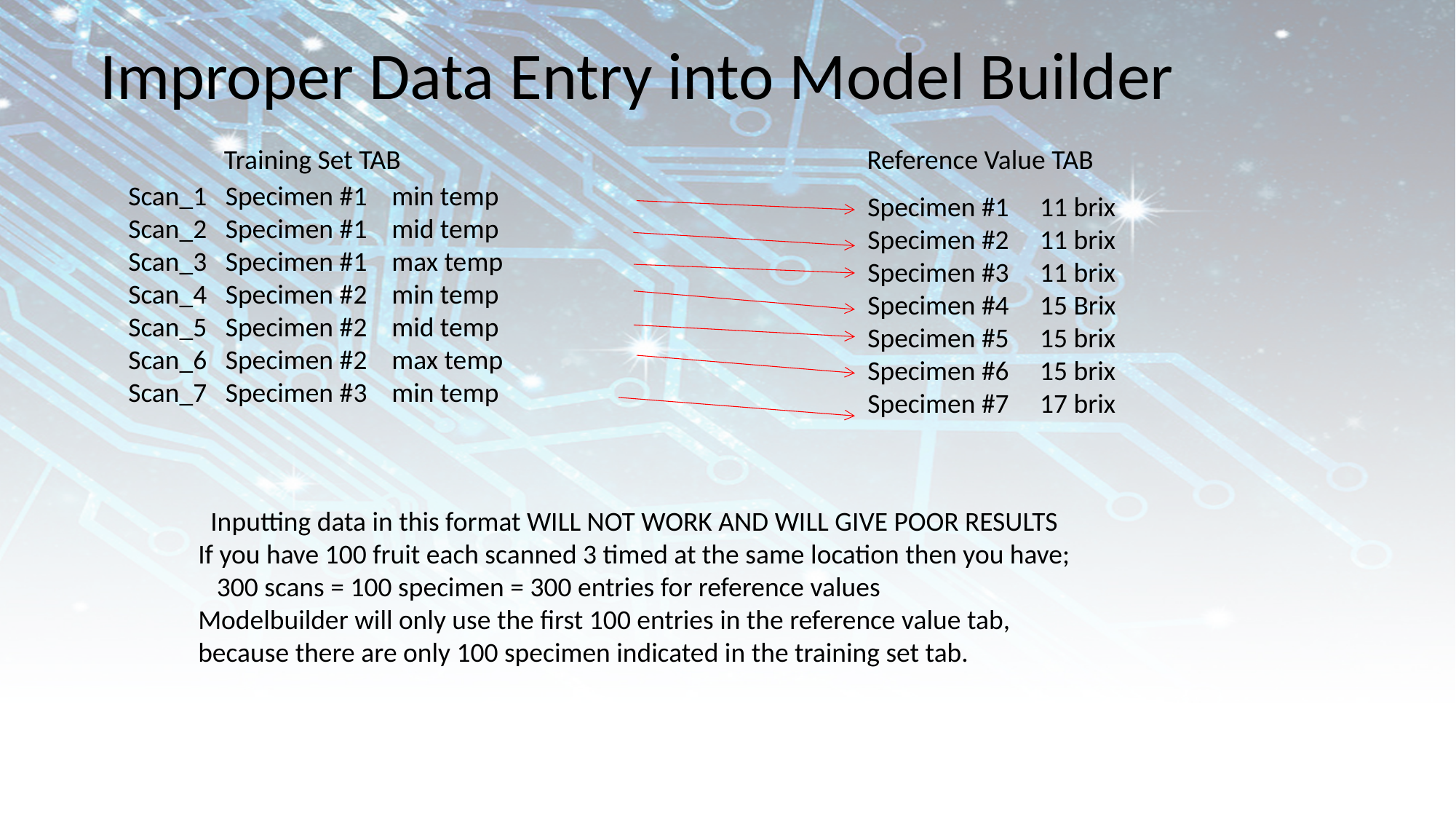

Improper Data Entry into Model Builder
Training Set TAB
Reference Value TAB
Scan_1   Specimen #1    min temp
Scan_2   Specimen #1    mid temp
Scan_3   Specimen #1    max temp
Scan_4   Specimen #2    min temp
Scan_5   Specimen #2    mid temp
Scan_6   Specimen #2    max temp
Scan_7   Specimen #3    min temp
Specimen #1     11 brix
Specimen #2     11 brix
Specimen #3     11 brix
Specimen #4     15 Brix
Specimen #5     15 brix
Specimen #6     15 brix
Specimen #7     17 brix

  Inputting data in this format WILL NOT WORK AND WILL GIVE POOR RESULTS
If you have 100 fruit each scanned 3 timed at the same location then you have;
   300 scans = 100 specimen = 300 entries for reference values
Modelbuilder will only use the first 100 entries in the reference value tab,
because there are only 100 specimen indicated in the training set tab.